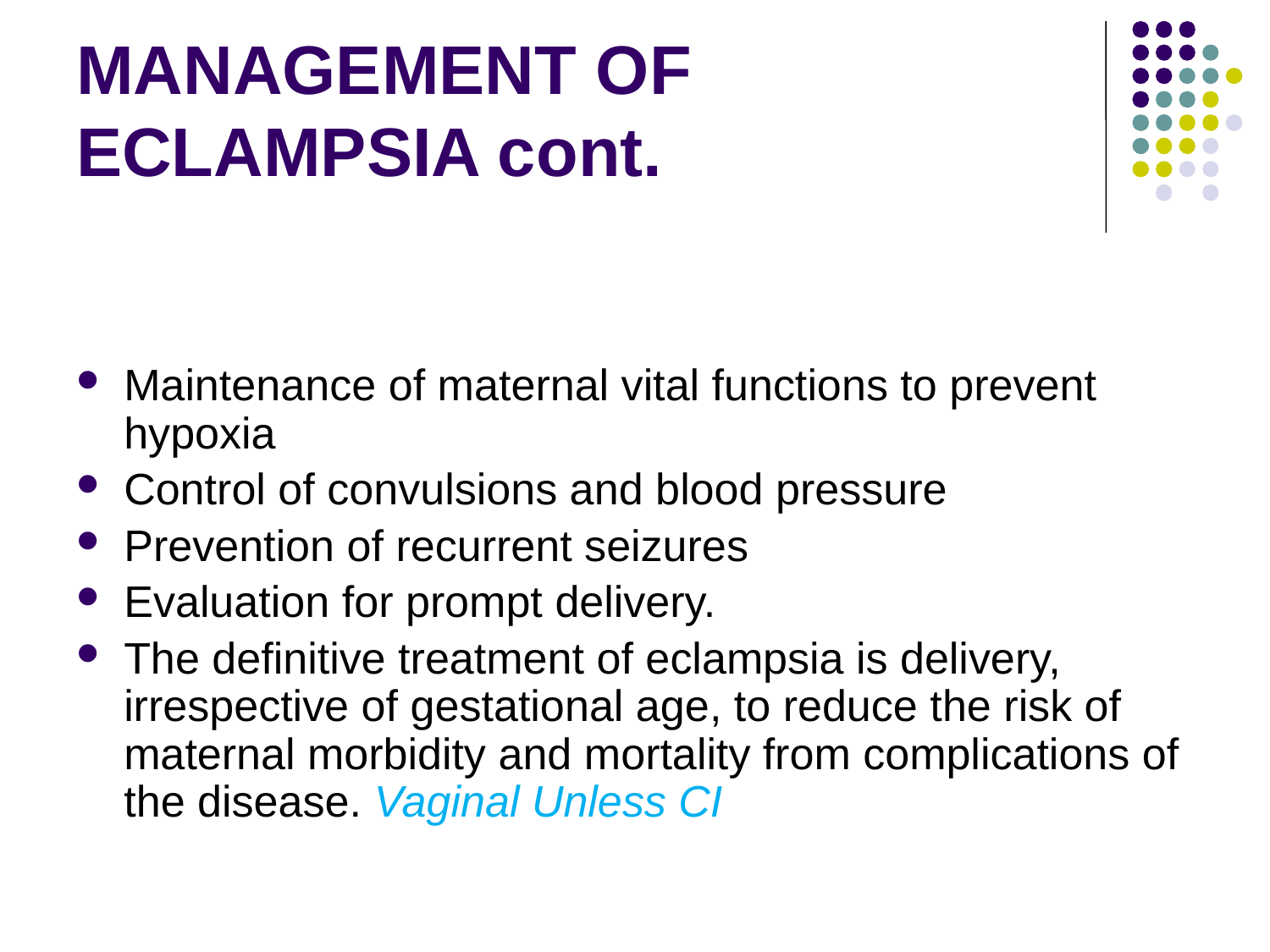

# MANAGEMENT OF ECLAMPSIA cont.

Maintenance of maternal vital functions to prevent hypoxia
Control of convulsions and blood pressure
Prevention of recurrent seizures
Evaluation for prompt delivery.
The definitive treatment of eclampsia is delivery, irrespective of gestational age, to reduce the risk of maternal morbidity and mortality from complications of the disease. Vaginal Unless CI